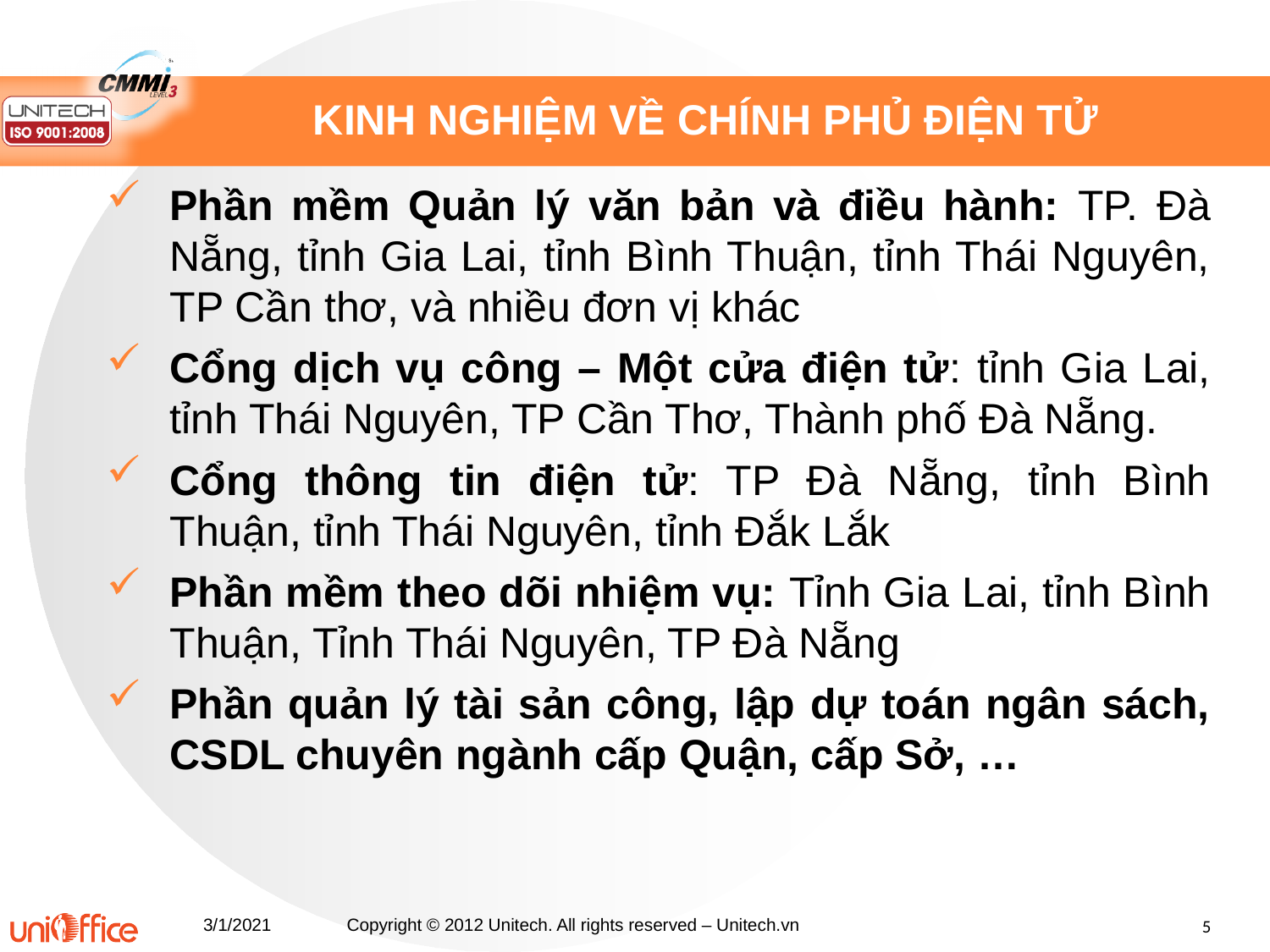

KINH NGHIỆM VỀ CHÍNH PHỦ ĐIỆN TỬ
Phần mềm Quản lý văn bản và điều hành: TP. Đà Nẵng, tỉnh Gia Lai, tỉnh Bình Thuận, tỉnh Thái Nguyên, TP Cần thơ, và nhiều đơn vị khác
Cổng dịch vụ công – Một cửa điện tử: tỉnh Gia Lai, tỉnh Thái Nguyên, TP Cần Thơ, Thành phố Đà Nẵng.
Cổng thông tin điện tử: TP Đà Nẵng, tỉnh Bình Thuận, tỉnh Thái Nguyên, tỉnh Đắk Lắk
Phần mềm theo dõi nhiệm vụ: Tỉnh Gia Lai, tỉnh Bình Thuận, Tỉnh Thái Nguyên, TP Đà Nẵng
Phần quản lý tài sản công, lập dự toán ngân sách, CSDL chuyên ngành cấp Quận, cấp Sở, …
3/1/2021
Copyright © 2012 Unitech. All rights reserved – Unitech.vn
5